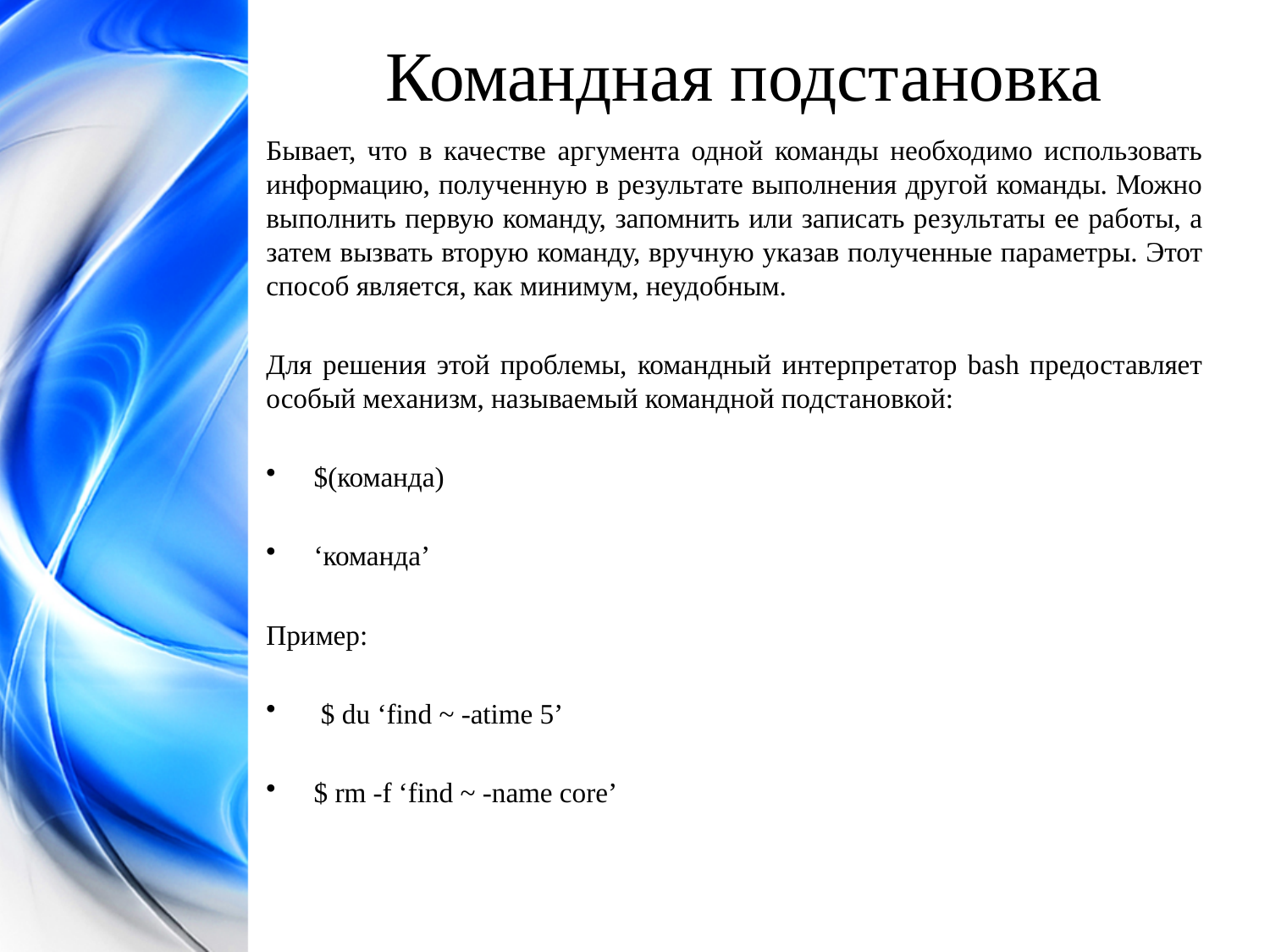

Командная подстановка
Бывает, что в качестве аргумента одной команды необходимо использовать информацию, полученную в результате выполнения другой команды. Можно выполнить первую команду, запомнить или записать результаты ее работы, а затем вызвать вторую команду, вручную указав полученные параметры. Этот способ является, как минимум, неудобным.

Для решения этой проблемы, командный интерпретатор bash предоставляет особый механизм, называемый командной подстановкой:

$(команда)

‘команда’

Пример:

 $ du ‘find ~ -atime 5’

$ rm -f ‘find ~ -name core’